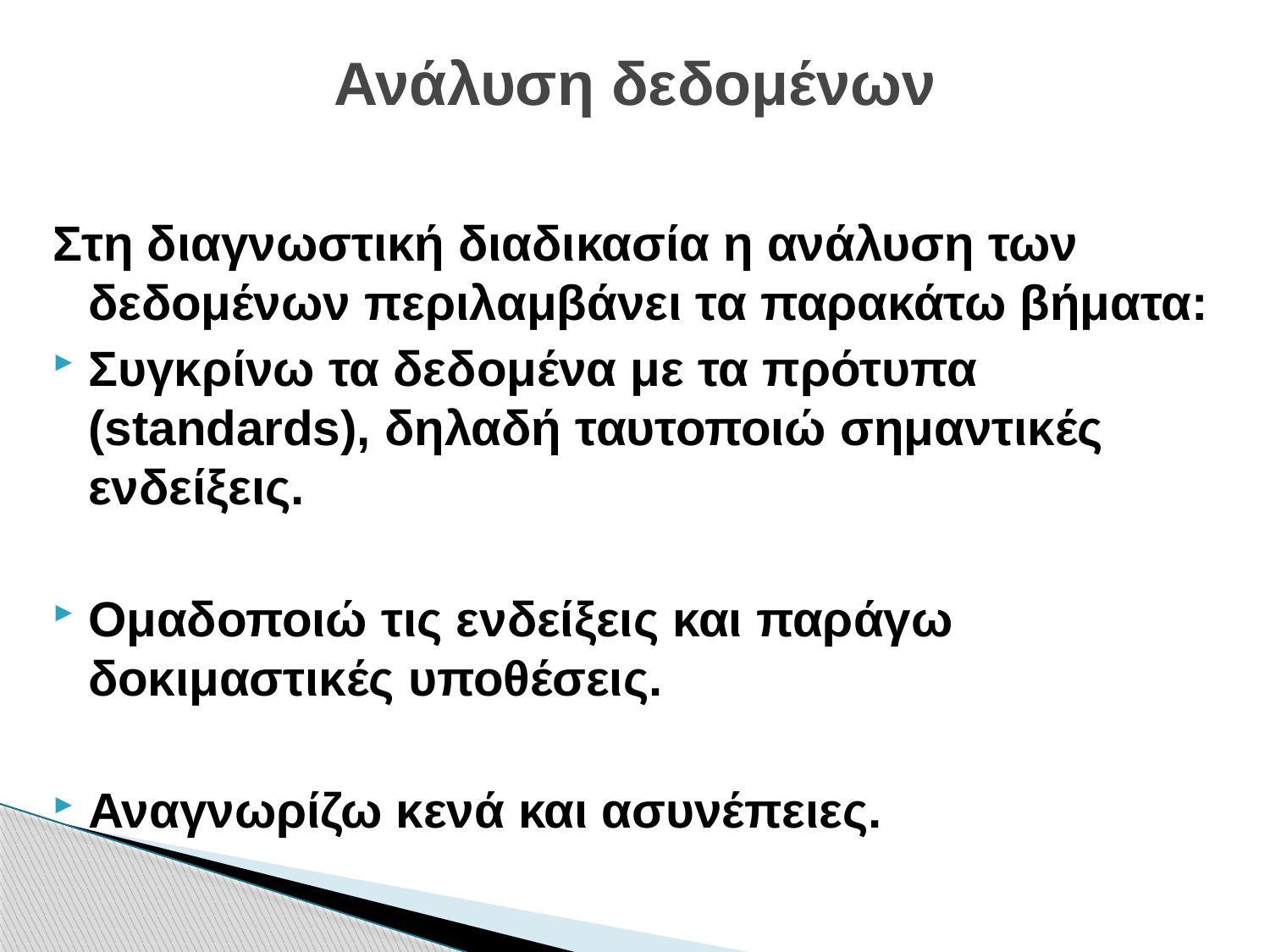

# Ανάλυση δεδομένων
Στη διαγνωστική διαδικασία η ανάλυση των δεδομένων περιλαμβάνει τα παρακάτω βήματα:
Συγκρίνω τα δεδομένα με τα πρότυπα (standards), δηλαδή ταυτοποιώ σημαντικές ενδείξεις.

Ομαδοποιώ τις ενδείξεις και παράγω δοκιμαστικές υποθέσεις.

Αναγνωρίζω κενά και ασυνέπειες.